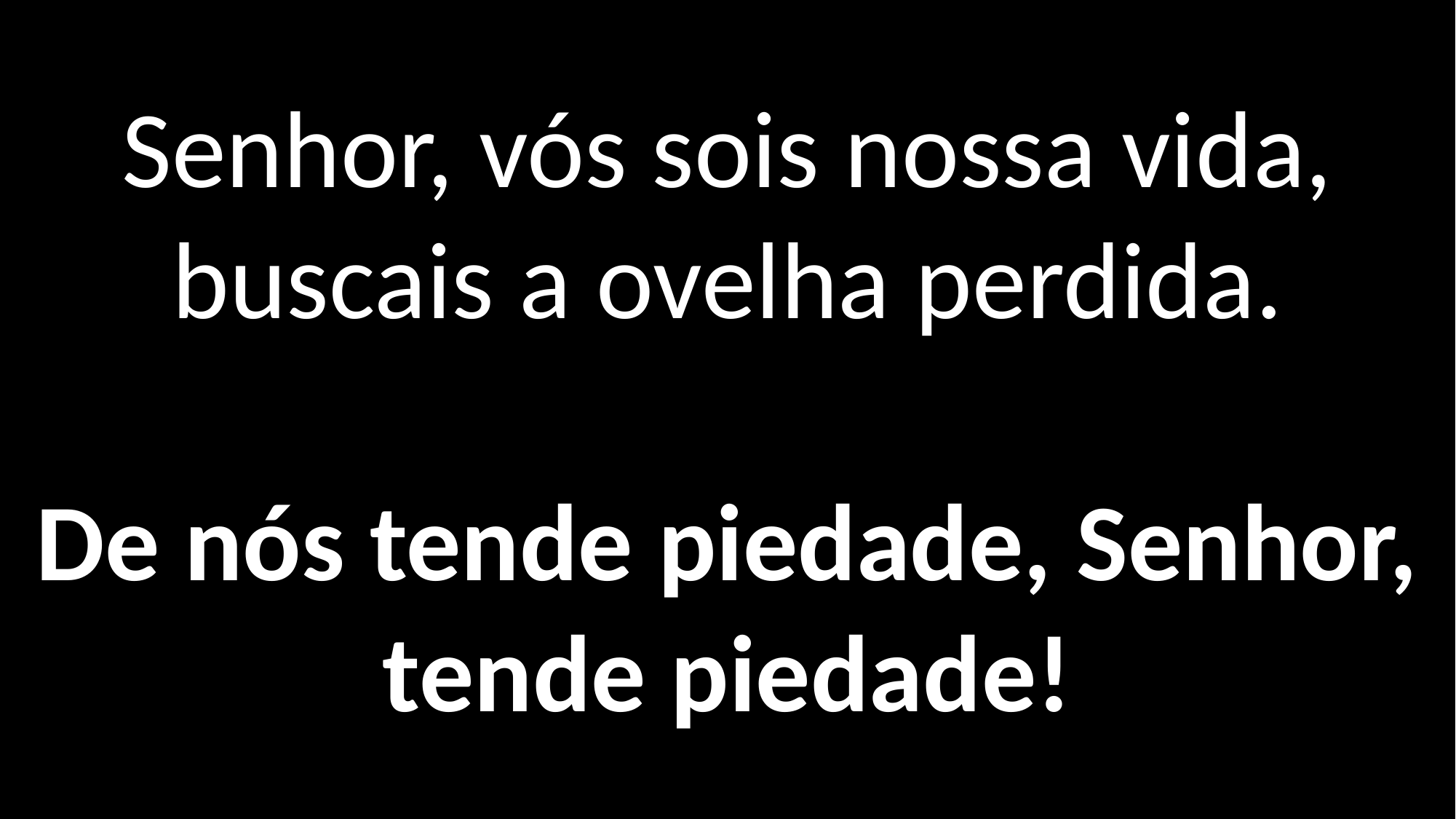

Senhor, vós sois nossa vida,
buscais a ovelha perdida.

De nós tende piedade, Senhor, tende piedade!